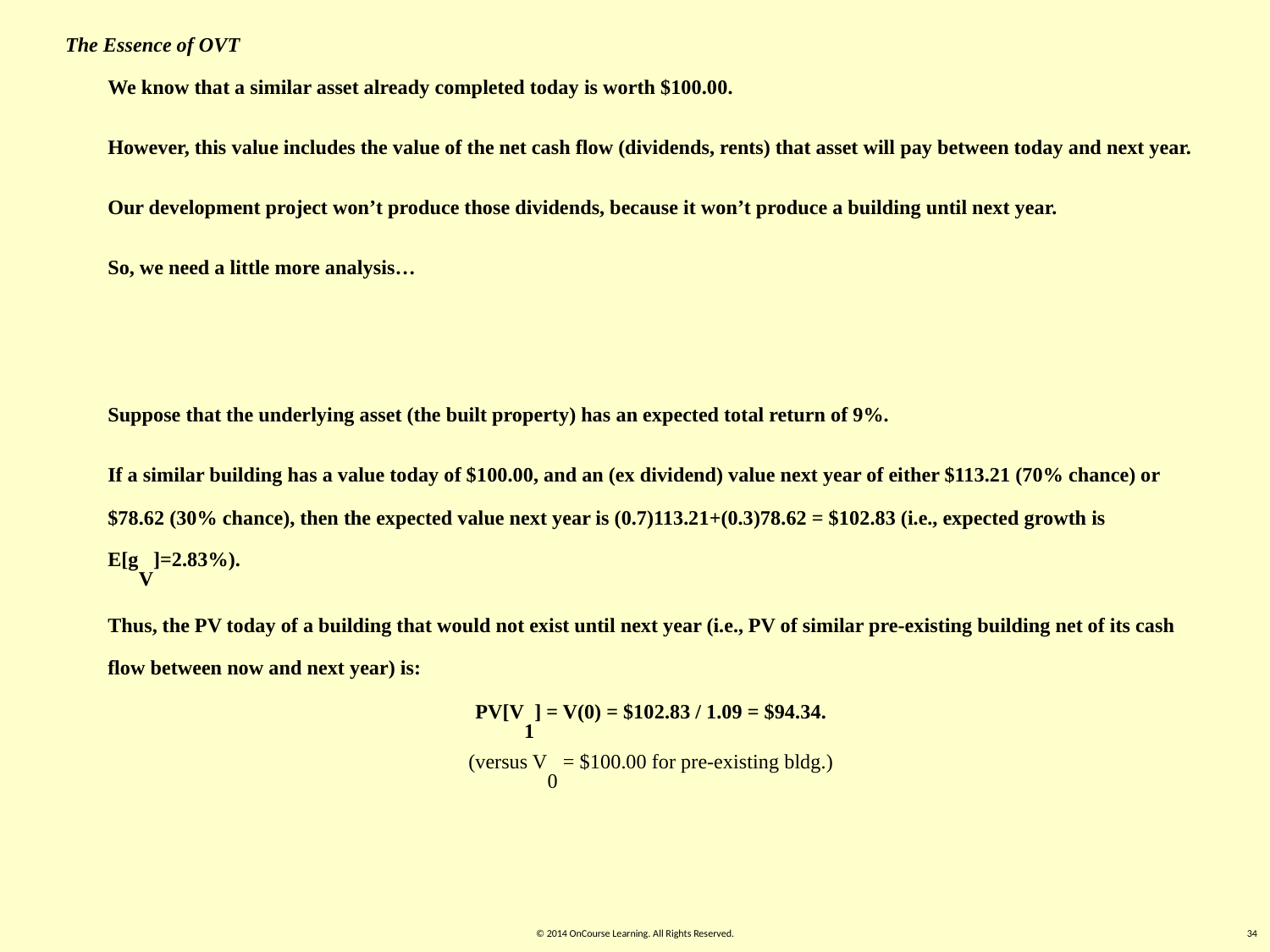

The Essence of OVT
We know that a similar asset already completed today is worth $100.00.
However, this value includes the value of the net cash flow (dividends, rents) that asset will pay between today and next year.
Our development project won’t produce those dividends, because it won’t produce a building until next year.
So, we need a little more analysis…
Suppose that the underlying asset (the built property) has an expected total return of 9%.
If a similar building has a value today of $100.00, and an (ex dividend) value next year of either $113.21 (70% chance) or $78.62 (30% chance), then the expected value next year is (0.7)113.21+(0.3)78.62 = $102.83 (i.e., expected growth is E[gV]=2.83%).
Thus, the PV today of a building that would not exist until next year (i.e., PV of similar pre-existing building net of its cash flow between now and next year) is:
PV[V1] = V(0) = $102.83 / 1.09 = $94.34.
(versus V0 = $100.00 for pre-existing bldg.)
© 2014 OnCourse Learning. All Rights Reserved.
34